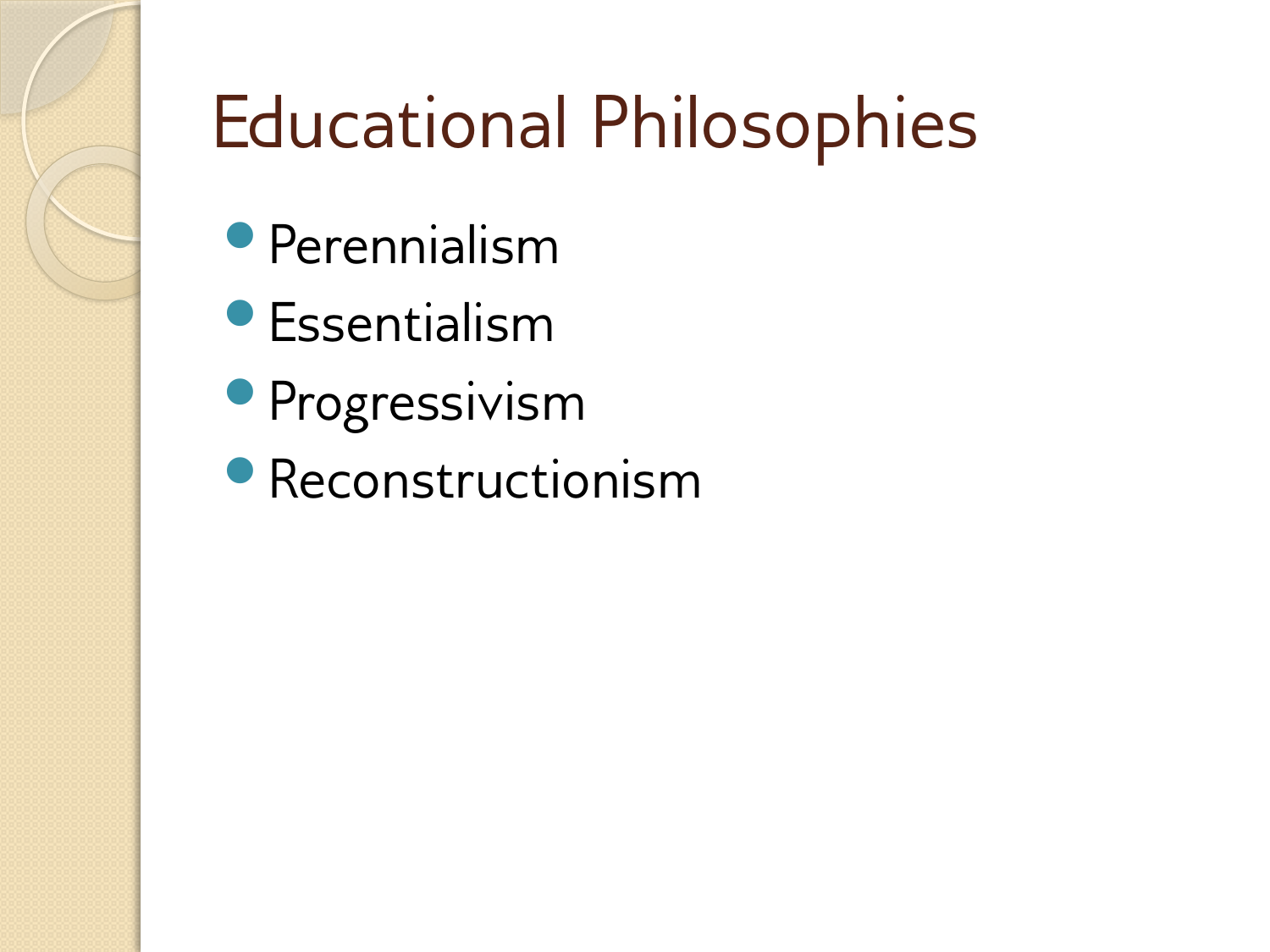

# Educational Philosophies
Perennialism
Essentialism
Progressivism
Reconstructionism